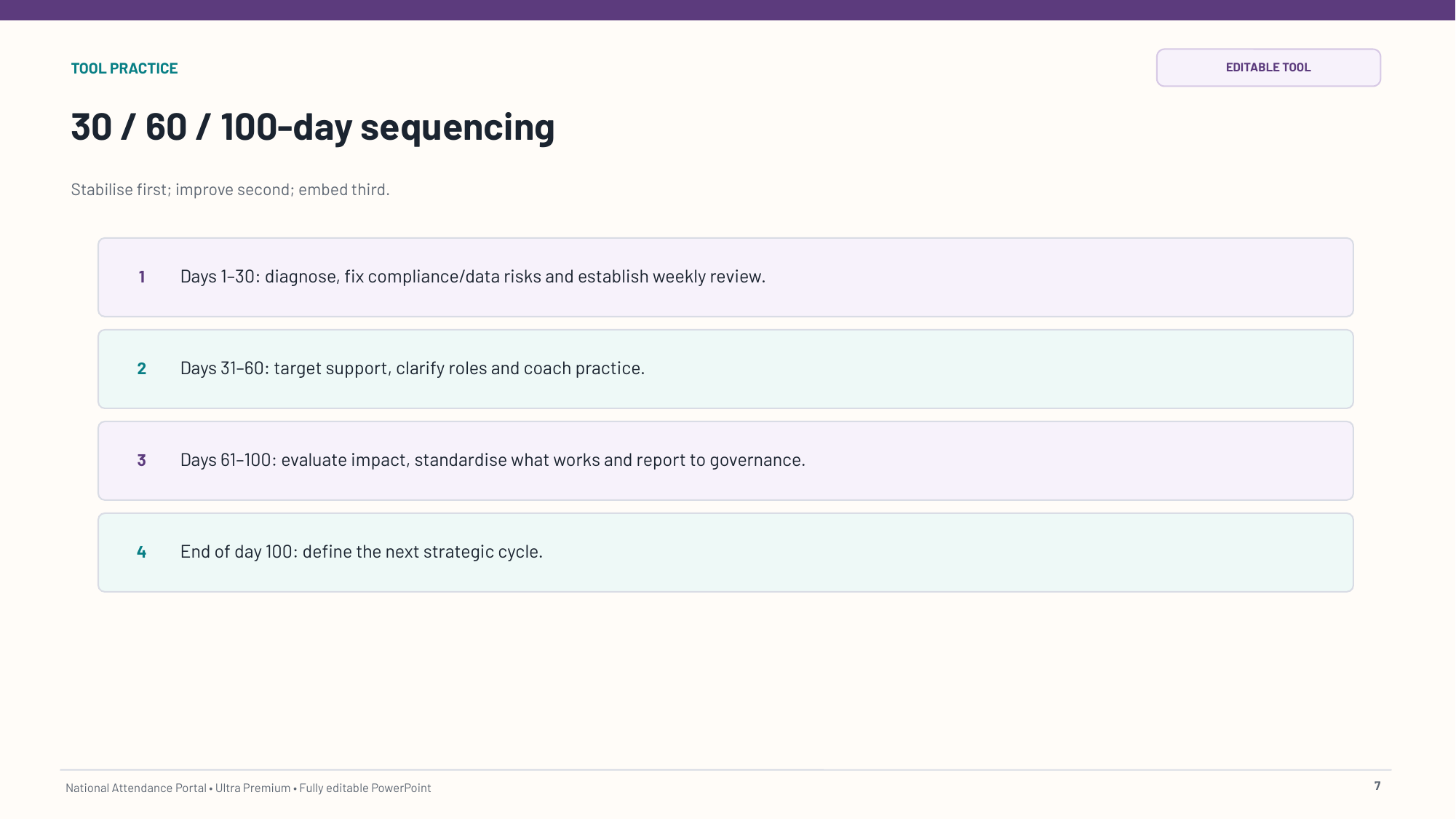

EDITABLE TOOL
TOOL PRACTICE
30 / 60 / 100-day sequencing
Stabilise first; improve second; embed third.

Days 1–30: diagnose, fix compliance/data risks and establish weekly review.
1

Days 31–60: target support, clarify roles and coach practice.
2

Days 61–100: evaluate impact, standardise what works and report to governance.
3

End of day 100: define the next strategic cycle.
4

7
National Attendance Portal • Ultra Premium • Fully editable PowerPoint